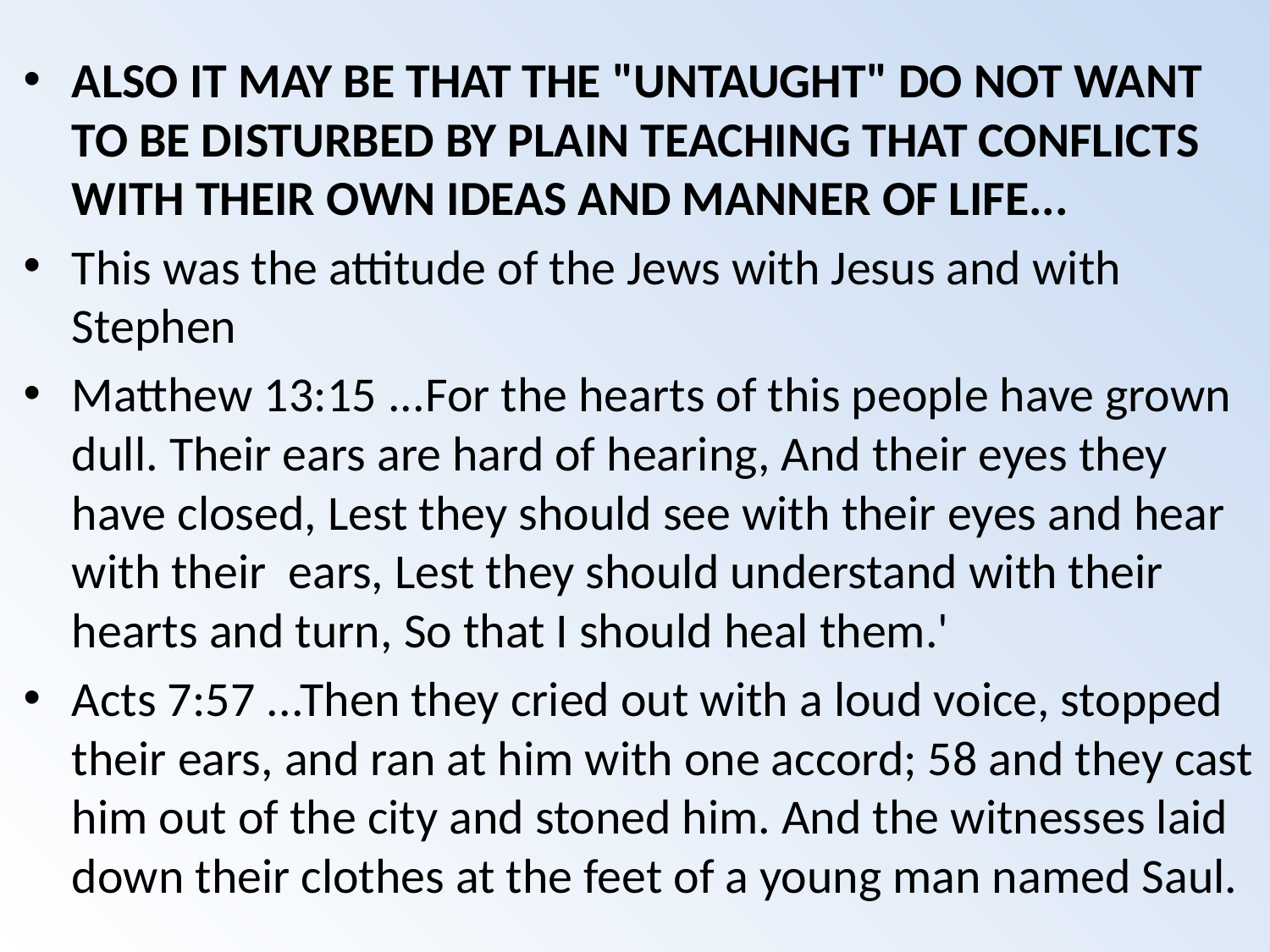

ALSO IT MAY BE THAT THE "UNTAUGHT" DO NOT WANT TO BE DISTURBED BY PLAIN TEACHING THAT CONFLICTS WITH THEIR OWN IDEAS AND MANNER OF LIFE...
This was the attitude of the Jews with Jesus and with Stephen
Matthew 13:15 ...For the hearts of this people have grown dull. Their ears are hard of hearing, And their eyes they have closed, Lest they should see with their eyes and hear with their  ears, Lest they should understand with their hearts and turn, So that I should heal them.'
Acts 7:57 ...Then they cried out with a loud voice, stopped their ears, and ran at him with one accord; 58 and they cast him out of the city and stoned him. And the witnesses laid down their clothes at the feet of a young man named Saul.